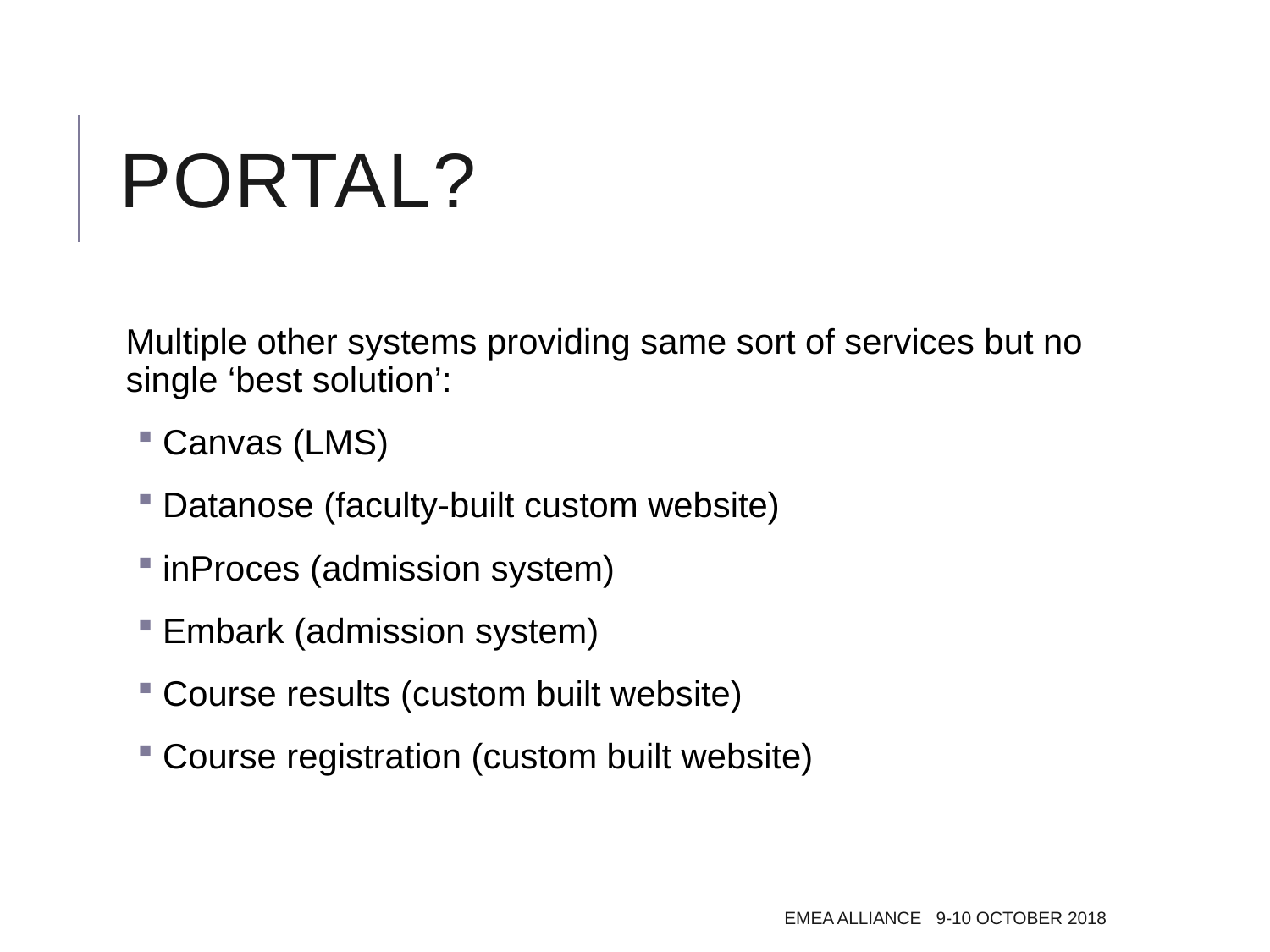

# Portal?
Multiple other systems providing same sort of services but no single ‘best solution’:
Canvas (LMS)
Datanose (faculty-built custom website)
inProces (admission system)
Embark (admission system)
Course results (custom built website)
Course registration (custom built website)

EMEA Alliance   9-10 October 2018